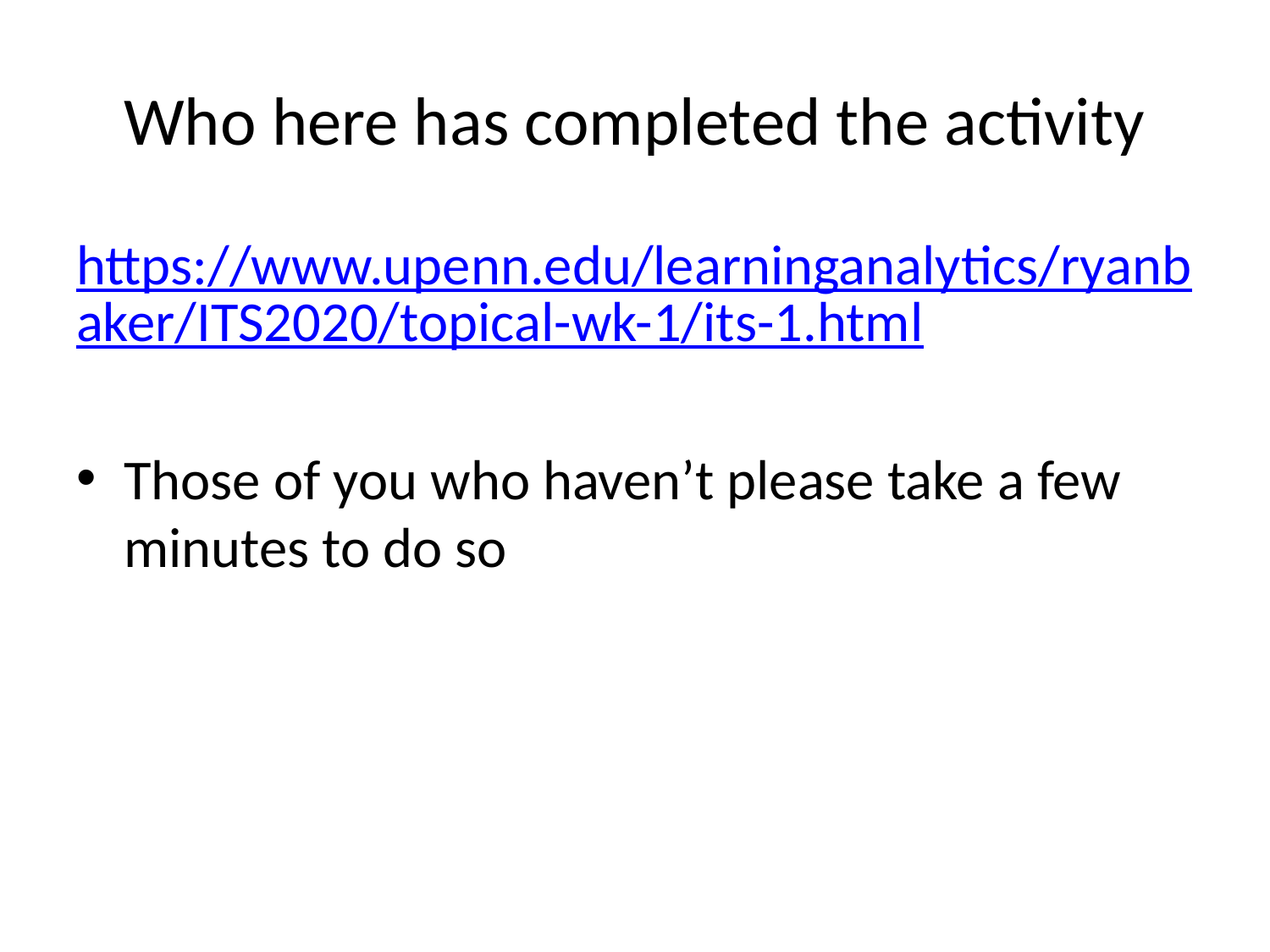

# Who here has completed the activity
https://www.upenn.edu/learninganalytics/ryanbaker/ITS2020/topical-wk-1/its-1.html

Those of you who haven’t please take a few minutes to do so